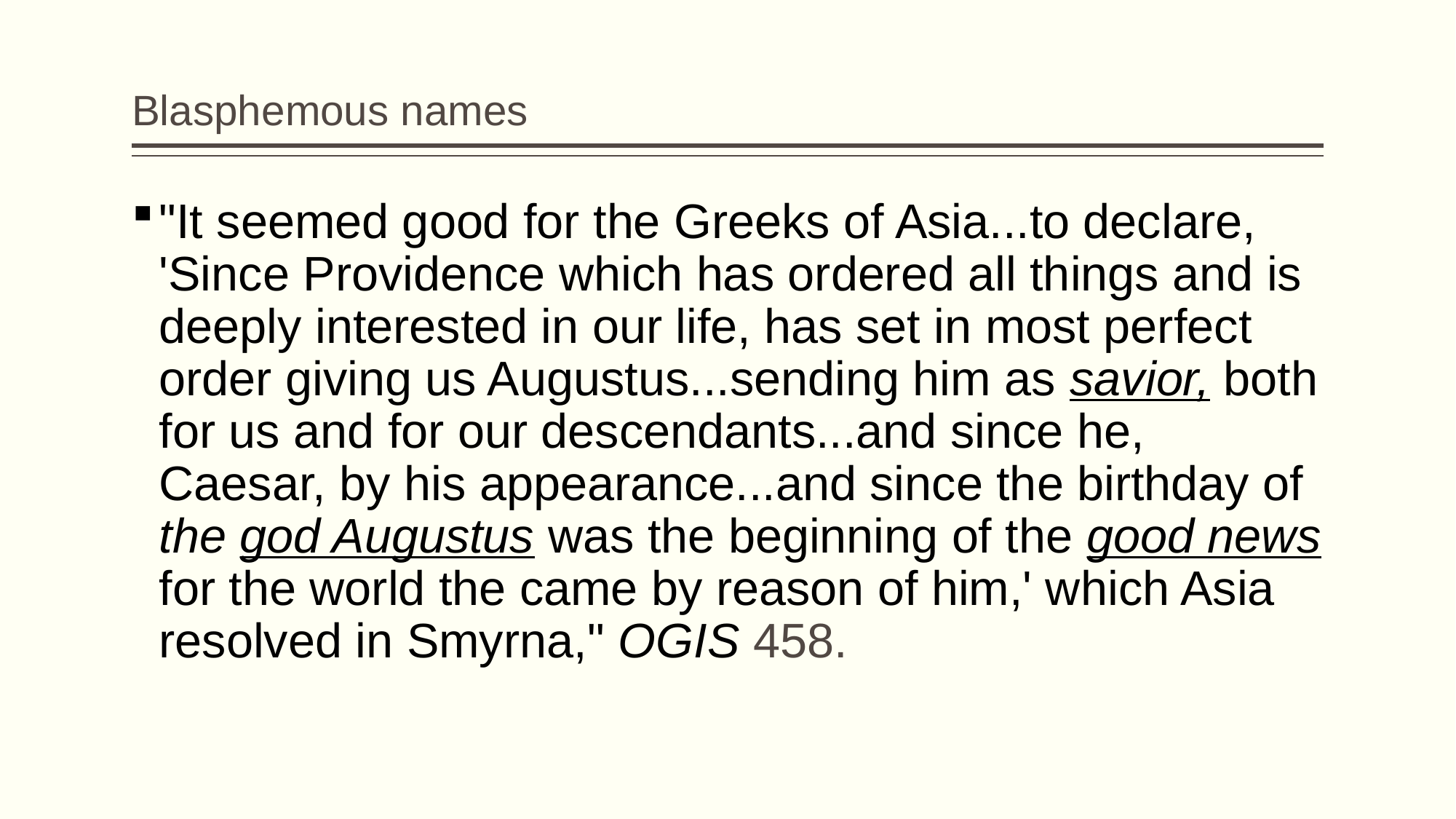

# Blasphemous names
"It seemed good for the Greeks of Asia...to declare, 'Since Providence which has ordered all things and is deeply interested in our life, has set in most perfect order giving us Augustus...sending him as savior, both for us and for our descendants...and since he, Caesar, by his appearance...and since the birthday of the god Augustus was the beginning of the good news for the world the came by reason of him,' which Asia resolved in Smyrna," OGIS 458.